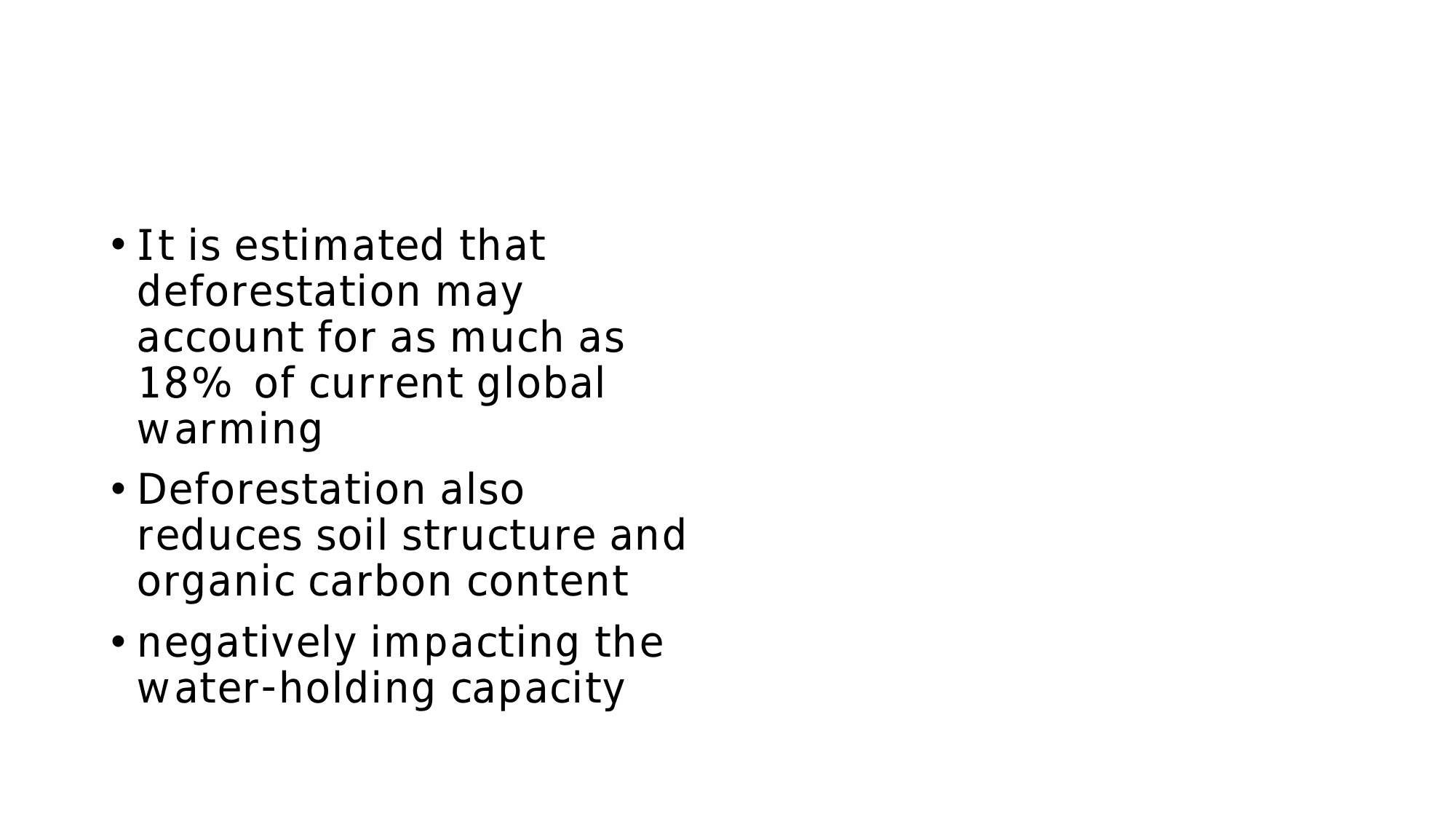

#
It is estimated that deforestation may account for as much as 18% of current global warming
Deforestation also reduces soil structure and organic carbon content
negatively impacting the water-holding capacity